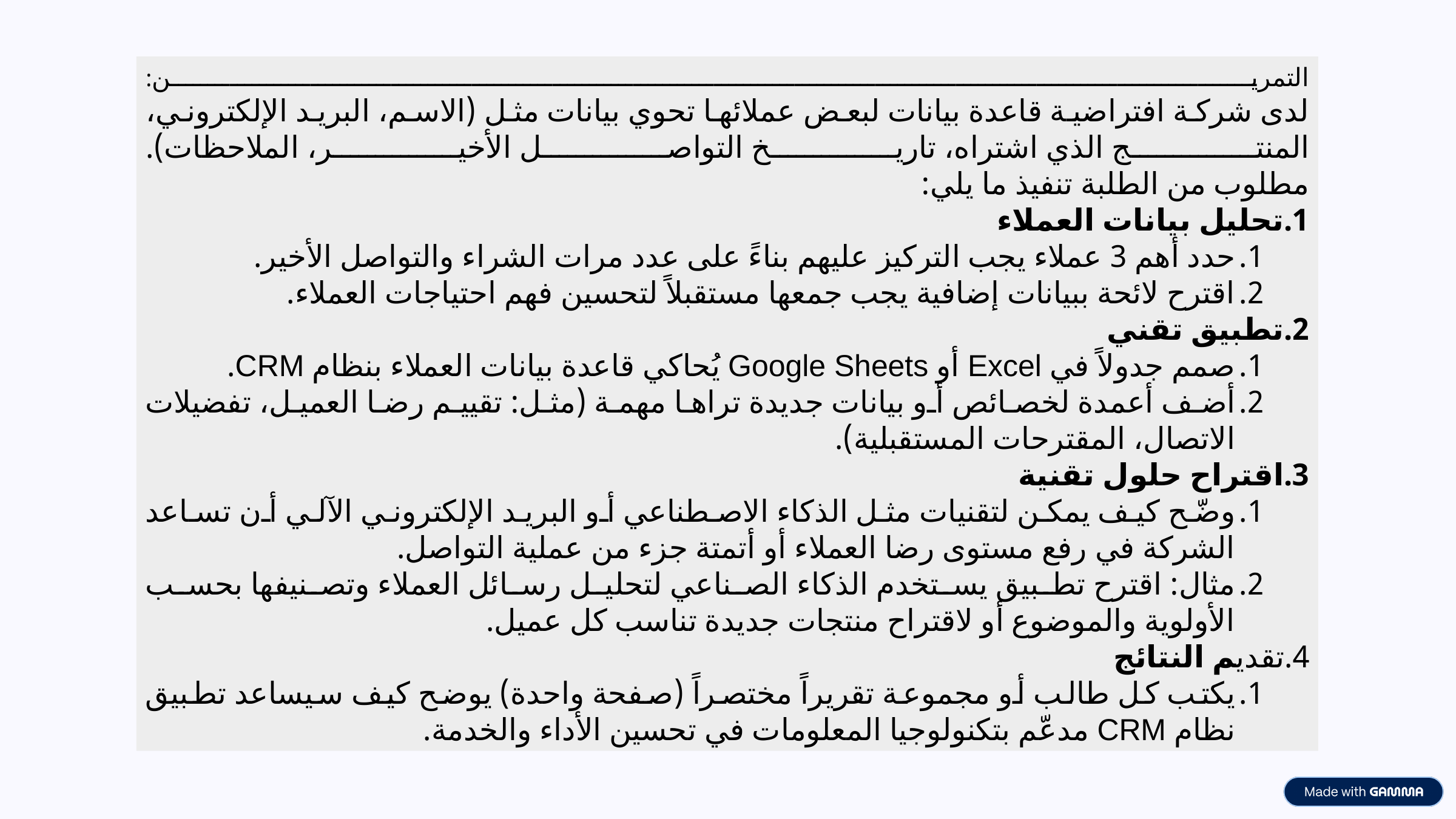

التمرين:
لدى شركة افتراضية قاعدة بيانات لبعض عملائها تحوي بيانات مثل (الاسم، البريد الإلكتروني، المنتج الذي اشتراه، تاريخ التواصل الأخير، الملاحظات).
مطلوب من الطلبة تنفيذ ما يلي:
تحليل بيانات العملاء
حدد أهم 3 عملاء يجب التركيز عليهم بناءً على عدد مرات الشراء والتواصل الأخير.
اقترح لائحة ببيانات إضافية يجب جمعها مستقبلاً لتحسين فهم احتياجات العملاء.
تطبيق تقني
صمم جدولاً في Excel أو Google Sheets يُحاكي قاعدة بيانات العملاء بنظام CRM.
أضف أعمدة لخصائص أو بيانات جديدة تراها مهمة (مثل: تقييم رضا العميل، تفضيلات الاتصال، المقترحات المستقبلية).
اقتراح حلول تقنية
وضّح كيف يمكن لتقنيات مثل الذكاء الاصطناعي أو البريد الإلكتروني الآلي أن تساعد الشركة في رفع مستوى رضا العملاء أو أتمتة جزء من عملية التواصل.
مثال: اقترح تطبيق يستخدم الذكاء الصناعي لتحليل رسائل العملاء وتصنيفها بحسب الأولوية والموضوع أو لاقتراح منتجات جديدة تناسب كل عميل.
تقديم النتائج
يكتب كل طالب أو مجموعة تقريراً مختصراً (صفحة واحدة) يوضح كيف سيساعد تطبيق نظام CRM مدعّم بتكنولوجيا المعلومات في تحسين الأداء والخدمة.